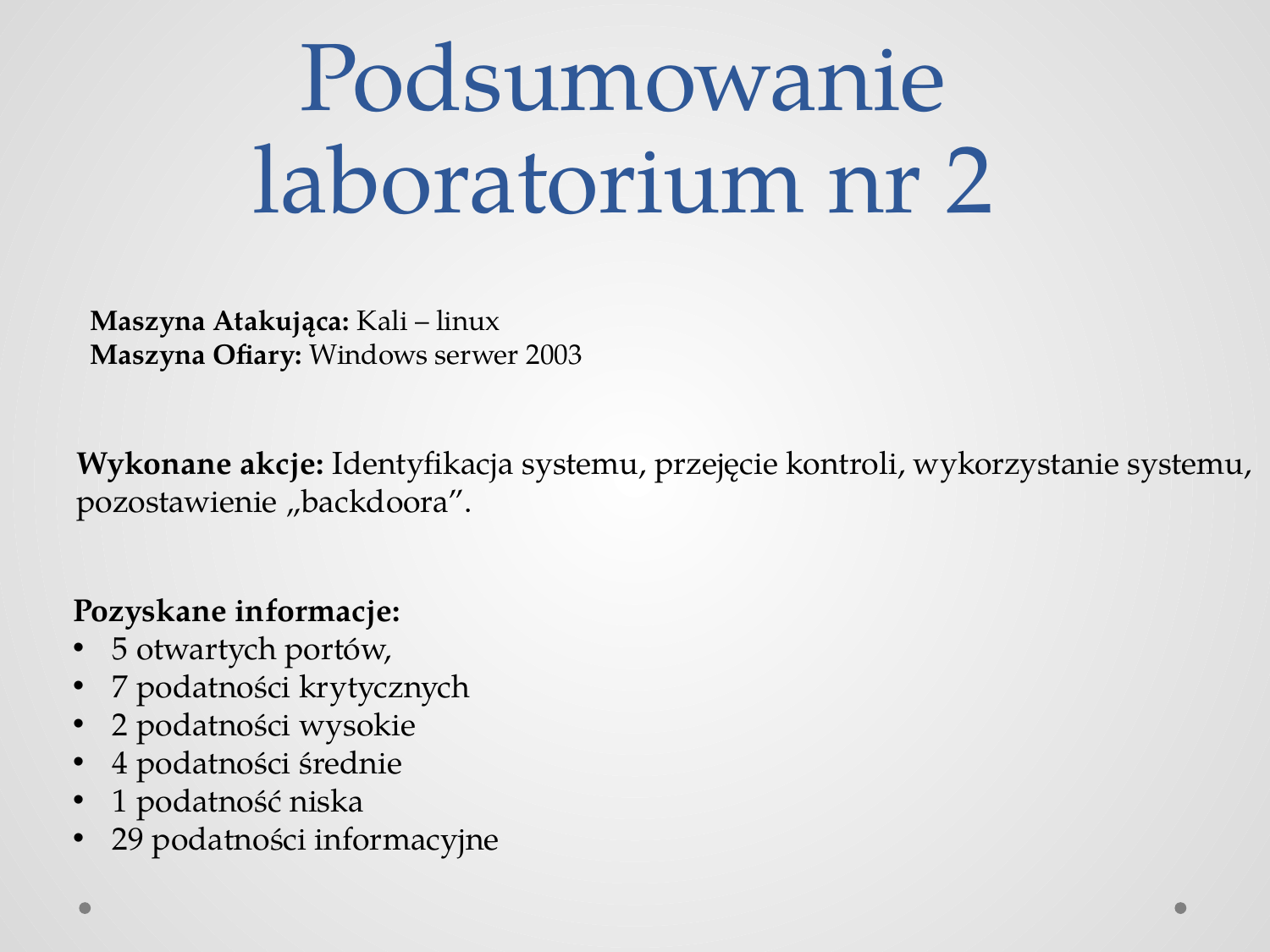

# Podsumowanie laboratorium nr 2
Maszyna Atakująca: Kali – linux
Maszyna Ofiary: Windows serwer 2003
Wykonane akcje: Identyfikacja systemu, przejęcie kontroli, wykorzystanie systemu,
pozostawienie „backdoora”.
Pozyskane informacje:
5 otwartych portów,
7 podatności krytycznych
2 podatności wysokie
4 podatności średnie
1 podatność niska
29 podatności informacyjne